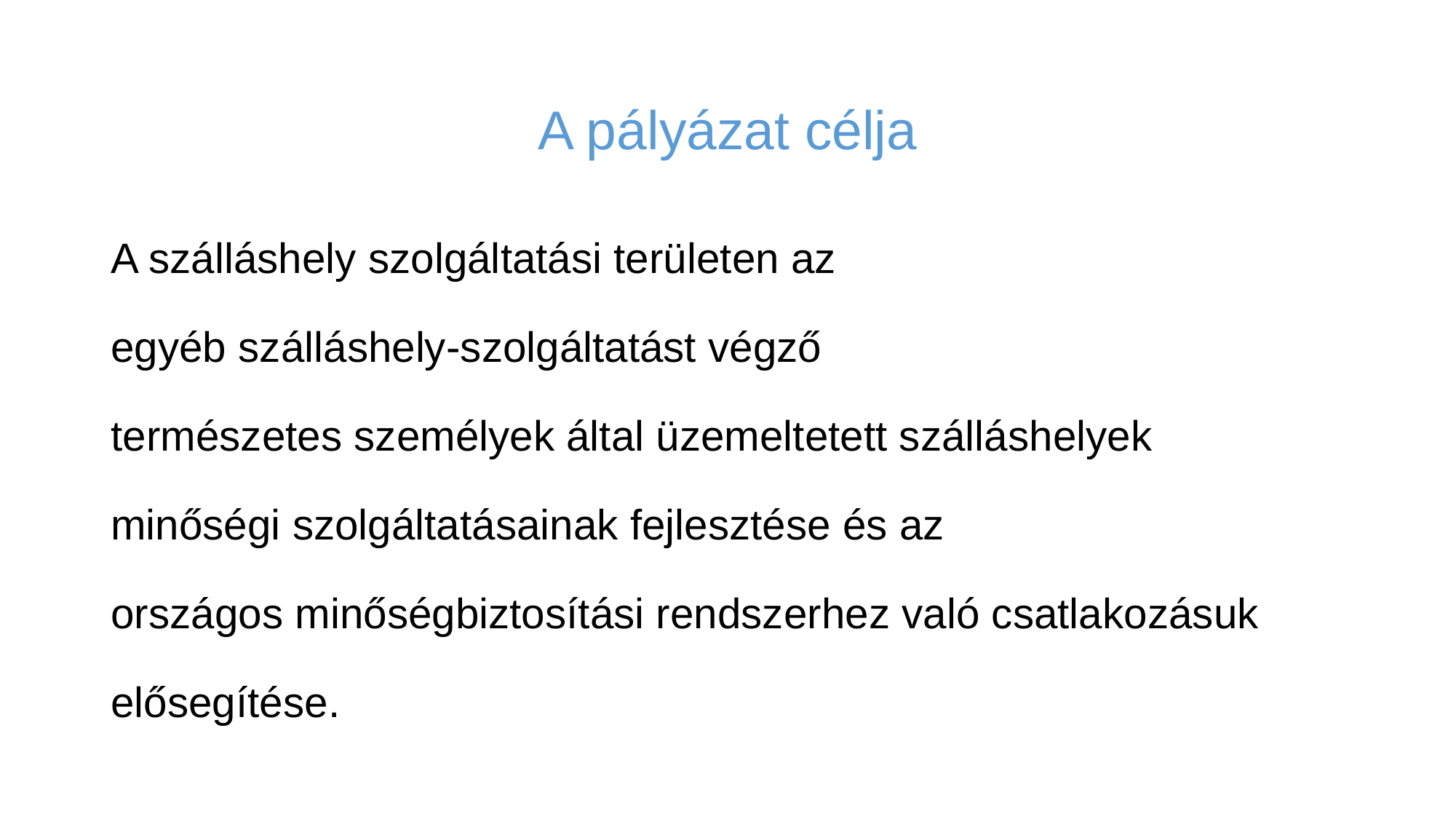

# A pályázat célja
A szálláshely szolgáltatási területen az
egyéb szálláshely-szolgáltatást végző
természetes személyek által üzemeltetett szálláshelyek
minőségi szolgáltatásainak fejlesztése és az
országos minőségbiztosítási rendszerhez való csatlakozásuk
elősegítése.